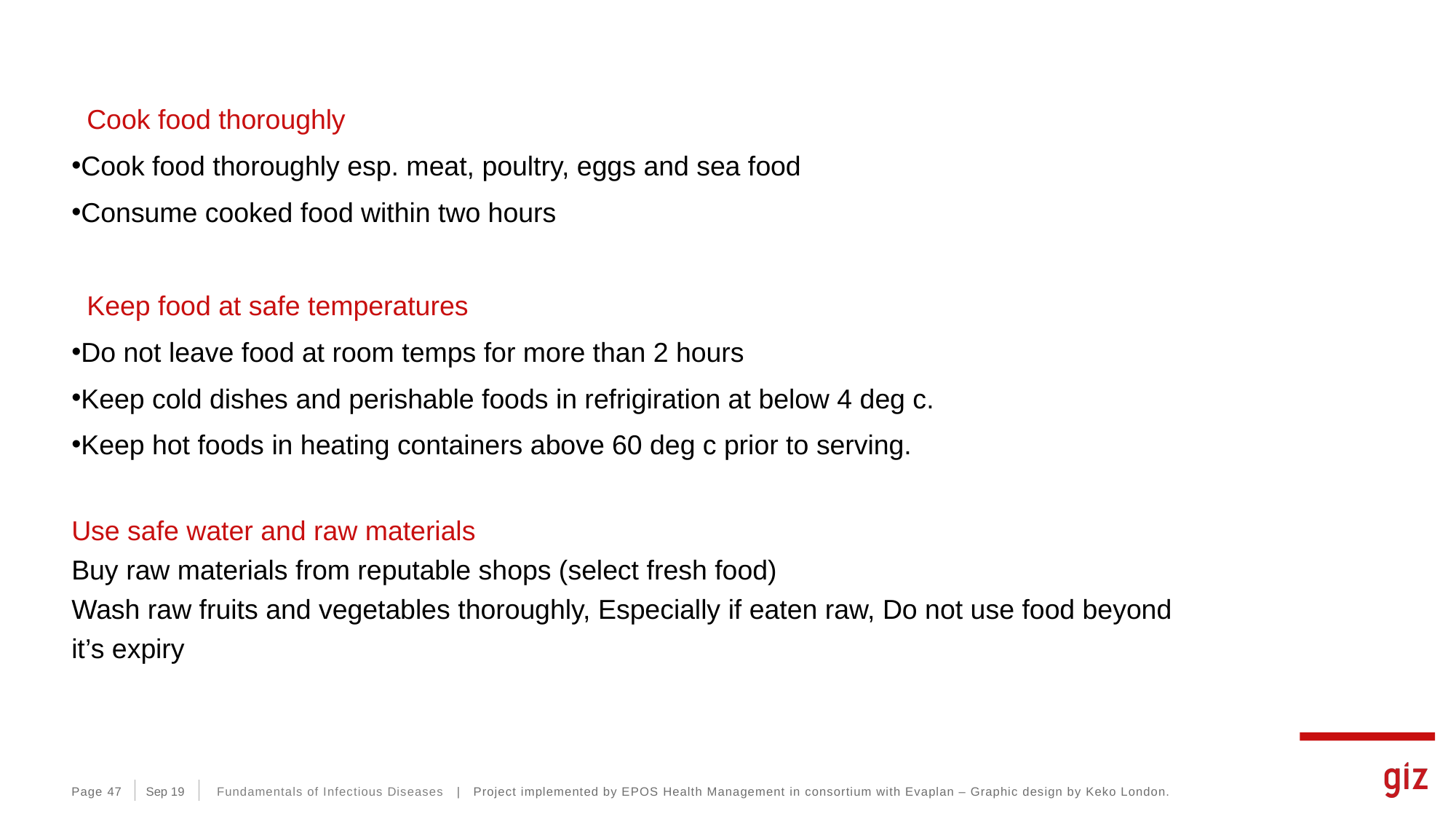

Cook food thoroughly
Cook food thoroughly esp. meat, poultry, eggs and sea food
Consume cooked food within two hours

  Keep food at safe temperatures
Do not leave food at room temps for more than 2 hours
Keep cold dishes and perishable foods in refrigiration at below 4 deg c.
Keep hot foods in heating containers above 60 deg c prior to serving.

Use safe water and raw materials
Buy raw materials from reputable shops (select fresh food)
Wash raw fruits and vegetables thoroughly, Especially if eaten raw, Do not use food beyond it’s expiry